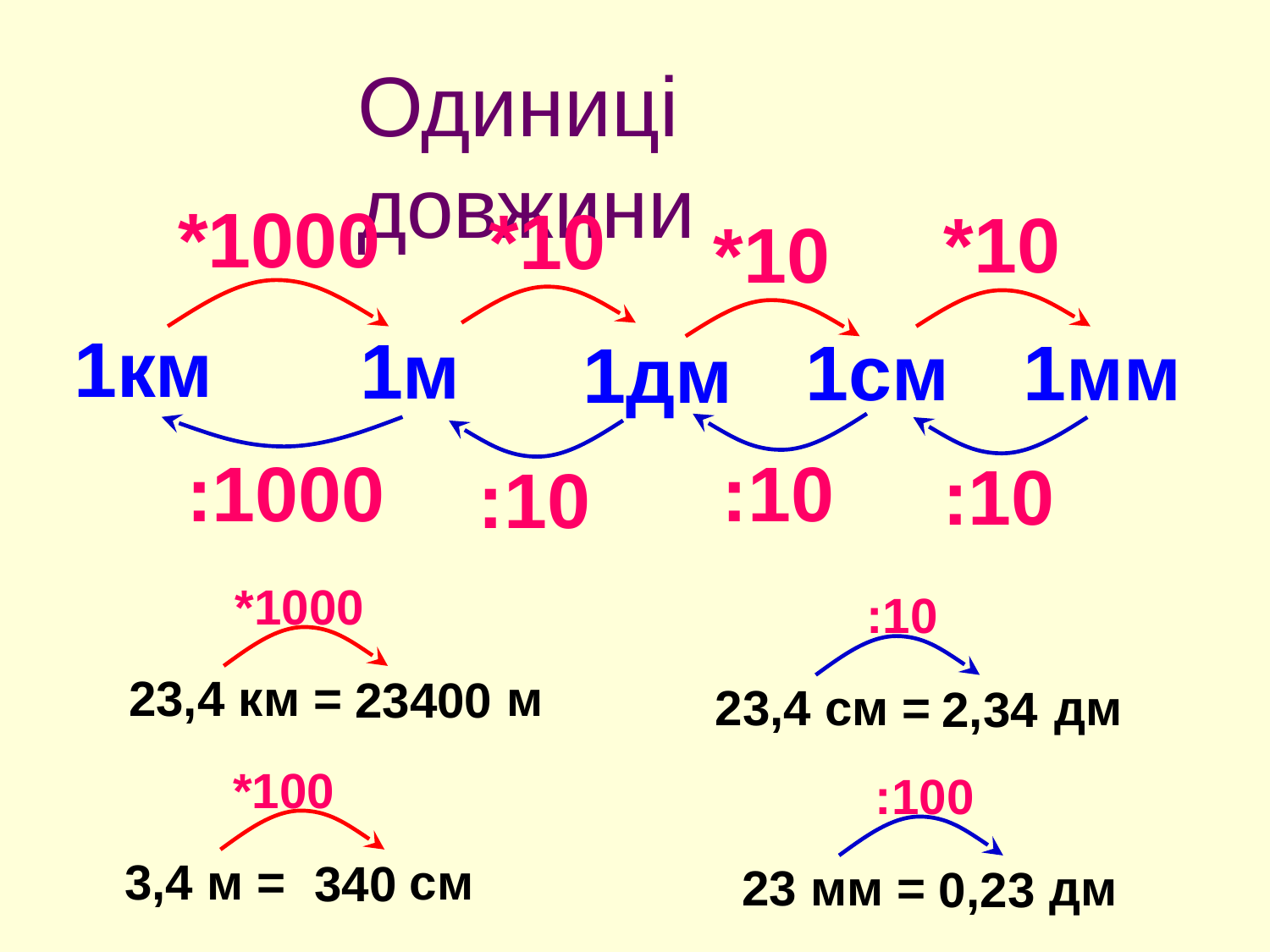

Одиниці довжини
*1000

*10

*10

*10

1км
1м
1см
1мм
1дм

:10

:1000

:10

:10
*1000

   :10

23,4 км =            м
23400
23,4 см =         дм
2,34
*100

  :100

3,4 м =         см
340
23 мм =         дм
0,23